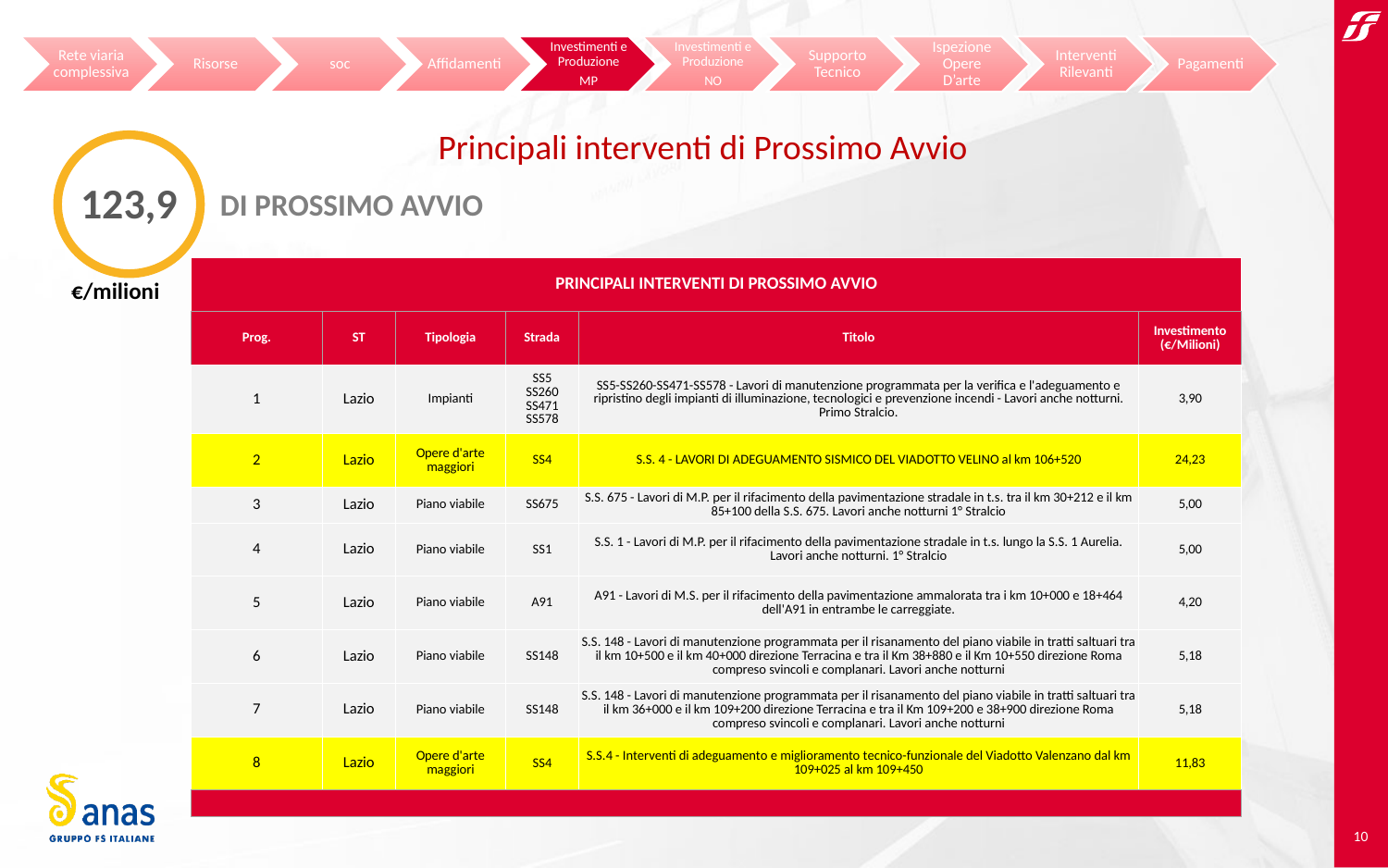

Rete viaria complessiva
Risorse
soc
Affidamenti
Investimenti e Produzione
MP
Investimenti e Produzione
NO
Supporto Tecnico
Ispezione Opere D’arte
Interventi Rilevanti
Pagamenti
Principali interventi di Prossimo Avvio
123,9
DI PROSSIMO AVVIO
| PRINCIPALI INTERVENTI DI PROSSIMO AVVIO |  |  |  |  |  |
| --- | --- | --- | --- | --- | --- |
| Prog. | ST | Tipologia | Strada | Titolo | Investimento (€/Milioni) |
| 1 | Lazio | Impianti | SS5 SS260 SS471 SS578 | SS5-SS260-SS471-SS578 - Lavori di manutenzione programmata per la verifica e l'adeguamento e ripristino degli impianti di illuminazione, tecnologici e prevenzione incendi - Lavori anche notturni. Primo Stralcio. | 3,90 |
| 2 | Lazio | Opere d'arte maggiori | SS4 | S.S. 4 - LAVORI DI ADEGUAMENTO SISMICO DEL VIADOTTO VELINO al km 106+520 | 24,23 |
| 3 | Lazio | Piano viabile | SS675 | S.S. 675 - Lavori di M.P. per il rifacimento della pavimentazione stradale in t.s. tra il km 30+212 e il km 85+100 della S.S. 675. Lavori anche notturni 1° Stralcio | 5,00 |
| 4 | Lazio | Piano viabile | SS1 | S.S. 1 - Lavori di M.P. per il rifacimento della pavimentazione stradale in t.s. lungo la S.S. 1 Aurelia. Lavori anche notturni. 1° Stralcio | 5,00 |
| 5 | Lazio | Piano viabile | A91 | A91 - Lavori di M.S. per il rifacimento della pavimentazione ammalorata tra i km 10+000 e 18+464 dell'A91 in entrambe le carreggiate. | 4,20 |
| 6 | Lazio | Piano viabile | SS148 | S.S. 148 - Lavori di manutenzione programmata per il risanamento del piano viabile in tratti saltuari tra il km 10+500 e il km 40+000 direzione Terracina e tra il Km 38+880 e il Km 10+550 direzione Roma compreso svincoli e complanari. Lavori anche notturni | 5,18 |
| 7 | Lazio | Piano viabile | SS148 | S.S. 148 - Lavori di manutenzione programmata per il risanamento del piano viabile in tratti saltuari tra il km 36+000 e il km 109+200 direzione Terracina e tra il Km 109+200 e 38+900 direzione Roma compreso svincoli e complanari. Lavori anche notturni | 5,18 |
| 8 | Lazio | Opere d'arte maggiori | SS4 | S.S.4 - Interventi di adeguamento e miglioramento tecnico-funzionale del Viadotto Valenzano dal km 109+025 al km 109+450 | 11,83 |
|  |  |  |  |  |  |
€/milioni